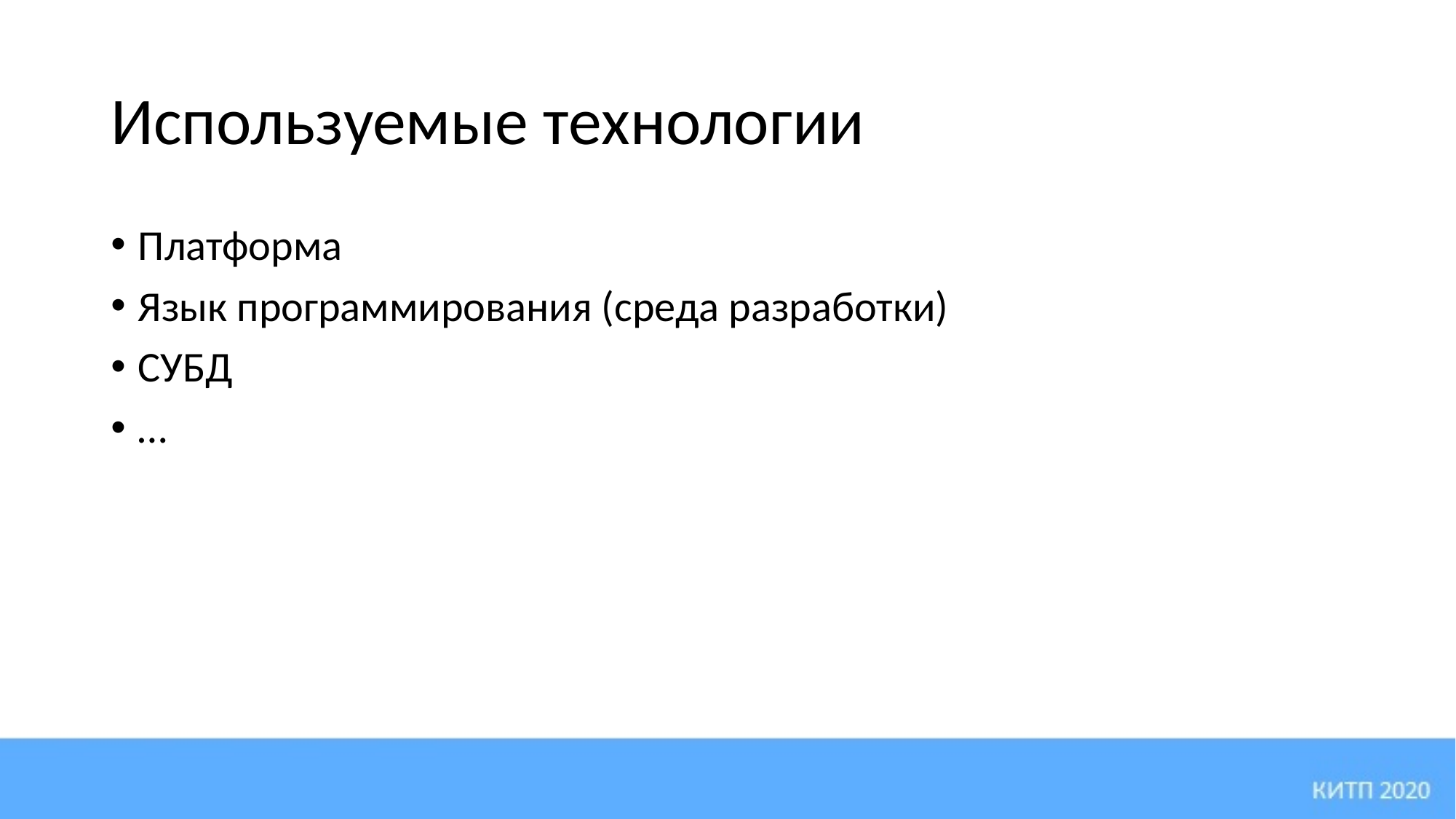

# Используемые технологии
Платформа
Язык программирования (среда разработки)
СУБД
…